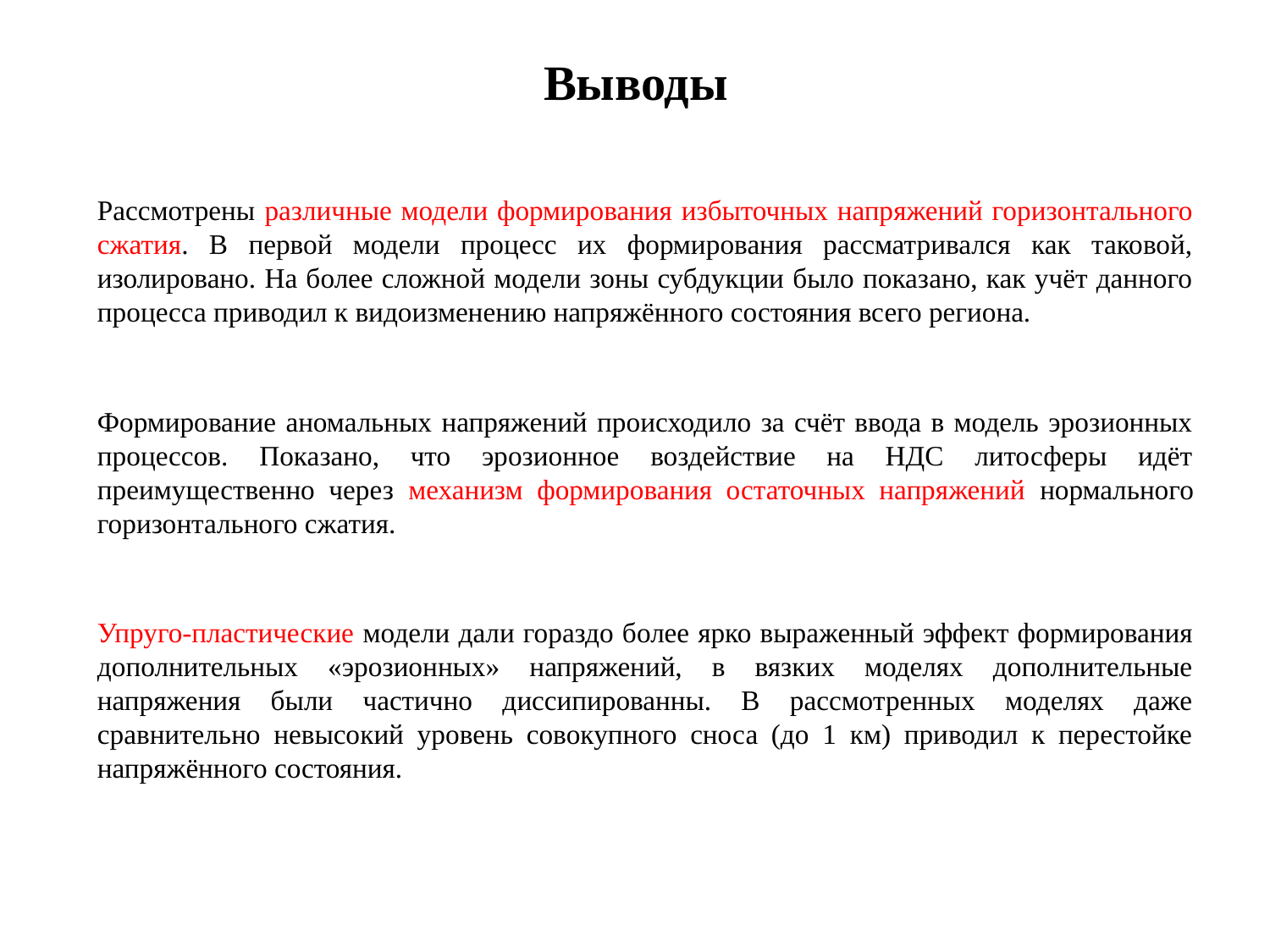

Выводы
Рассмотрены различные модели формирования избыточных напряжений горизонтального сжатия. В первой модели процесс их формирования рассматривался как таковой, изолировано. На более сложной модели зоны субдукции было показано, как учёт данного процесса приводил к видоизменению напряжённого состояния всего региона.

Формирование аномальных напряжений происходило за счёт ввода в модель эрозионных процессов. Показано, что эрозионное воздействие на НДС литосферы идёт преимущественно через механизм формирования остаточных напряжений нормального горизонтального сжатия.

Упруго-пластические модели дали гораздо более ярко выраженный эффект формирования дополнительных «эрозионных» напряжений, в вязких моделях дополнительные напряжения были частично диссипированны. В рассмотренных моделях даже сравнительно невысокий уровень совокупного сноса (до 1 км) приводил к перестойке напряжённого состояния.